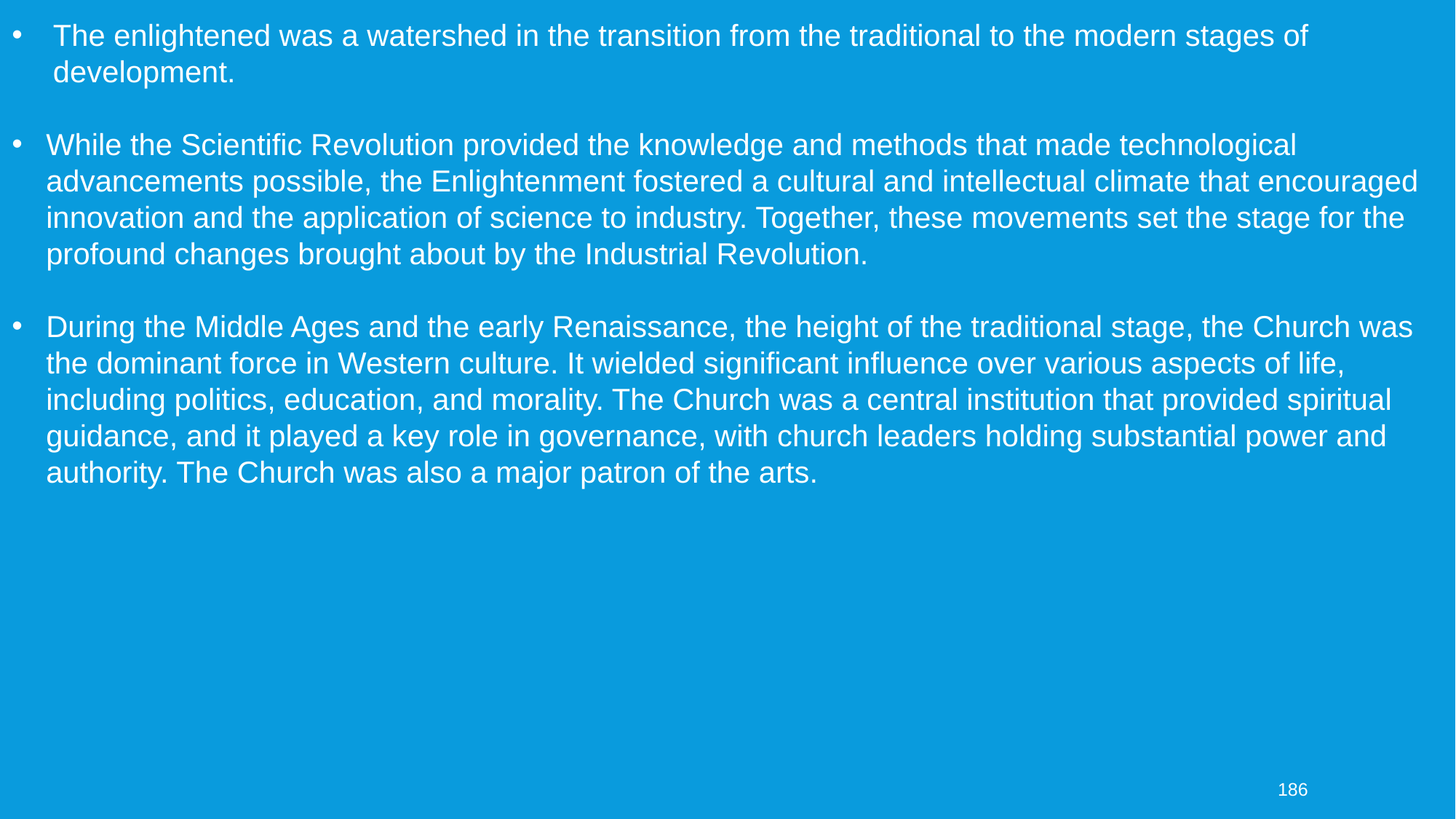

The enlightened was a watershed in the transition from the traditional to the modern stages of development.

While the Scientific Revolution provided the knowledge and methods that made technological advancements possible, the Enlightenment fostered a cultural and intellectual climate that encouraged innovation and the application of science to industry. Together, these movements set the stage for the profound changes brought about by the Industrial Revolution.

During the Middle Ages and the early Renaissance, the height of the traditional stage, the Church was the dominant force in Western culture. It wielded significant influence over various aspects of life, including politics, education, and morality. The Church was a central institution that provided spiritual guidance, and it played a key role in governance, with church leaders holding substantial power and authority. The Church was also a major patron of the arts.

186